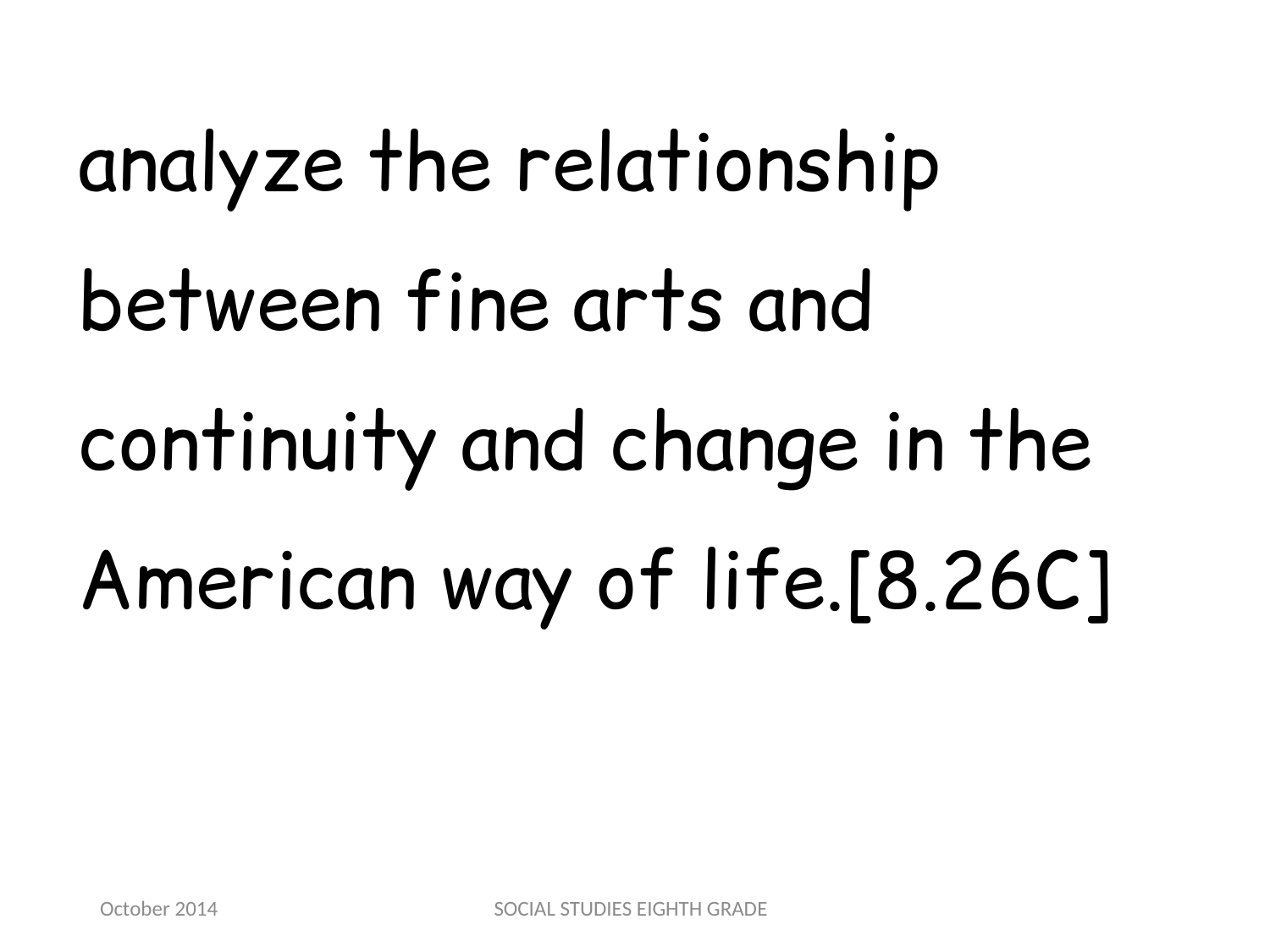

analyze the relationship between fine arts and continuity and change in the American way of life.[8.26C]
October 2014
SOCIAL STUDIES EIGHTH GRADE